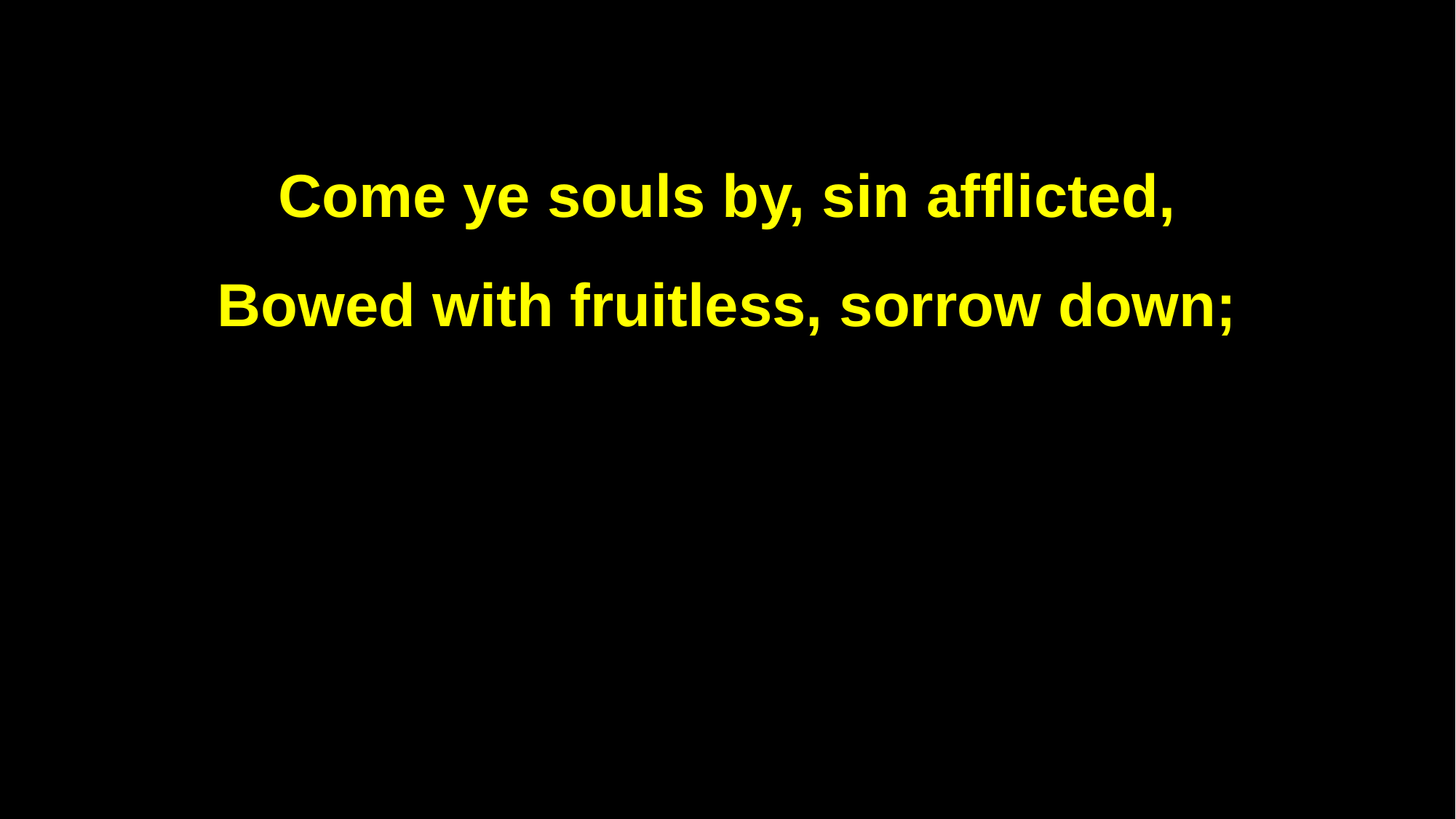

Come ye souls by, sin afflicted,
Bowed with fruitless, sorrow down;